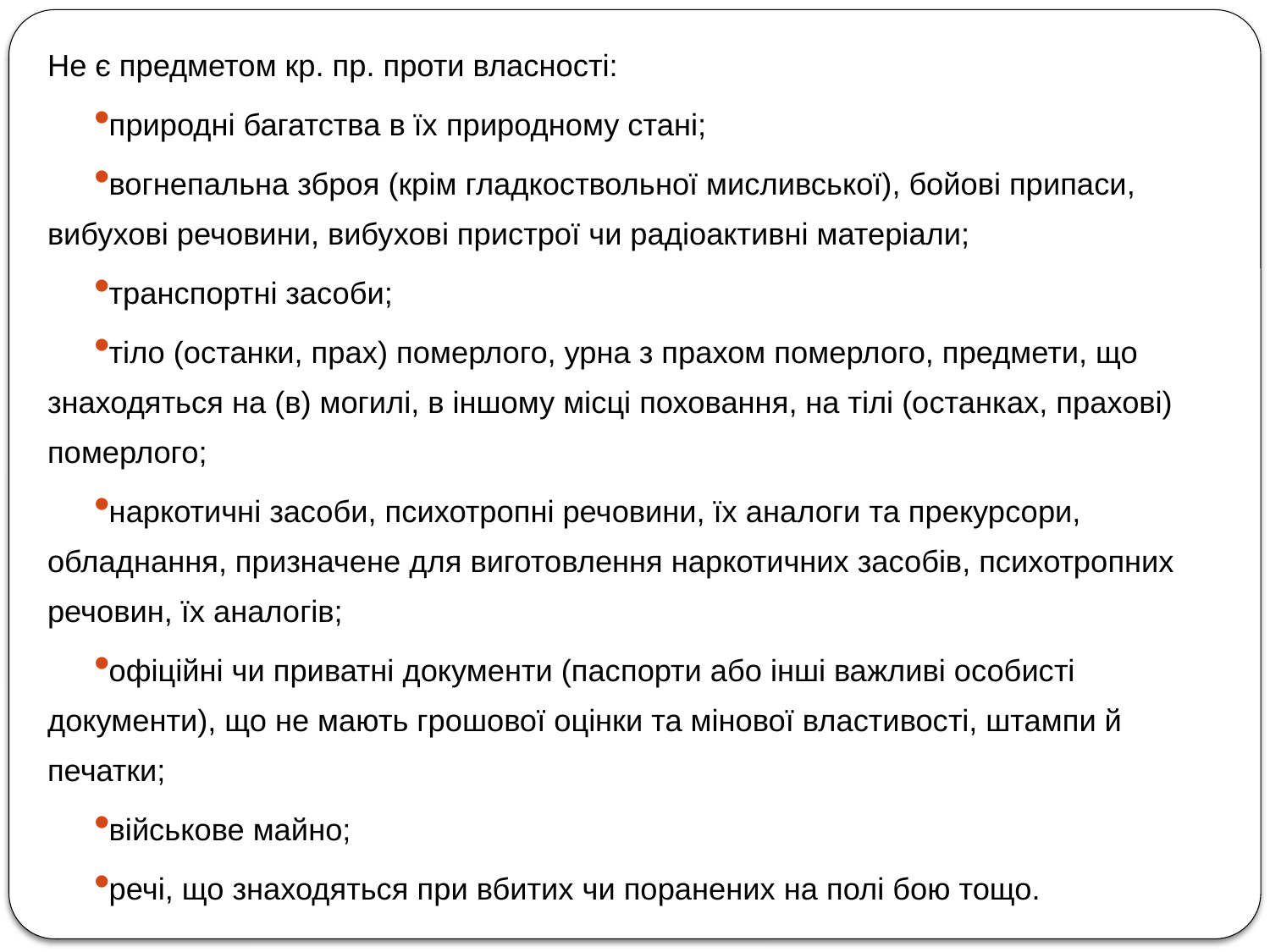

Не є предметом кр. пр. проти власності:
природні багатства в їх природному стані;
вогнепальна зброя (крім гладкоствольної мисливської), бойові припаси, вибухові речовини, вибухові пристрої чи радіоактивні матеріали;
транспортні засоби;
тіло (останки, прах) померлого, урна з прахом померлого, предмети, що знаходяться на (в) могилі, в іншому місці поховання, на тілі (останках, прахові) померлого;
наркотичні засоби, психотропні речовини, їх аналоги та прекурсори, обладнання, призначене для виготовлення наркотичних засобів, психотропних речовин, їх аналогів;
офіційні чи приватні документи (паспорти або інші важливі особисті документи), що не мають грошової оцінки та мінової властивості, штампи й печатки;
військове майно;
речі, що знаходяться при вбитих чи поранених на полі бою тощо.